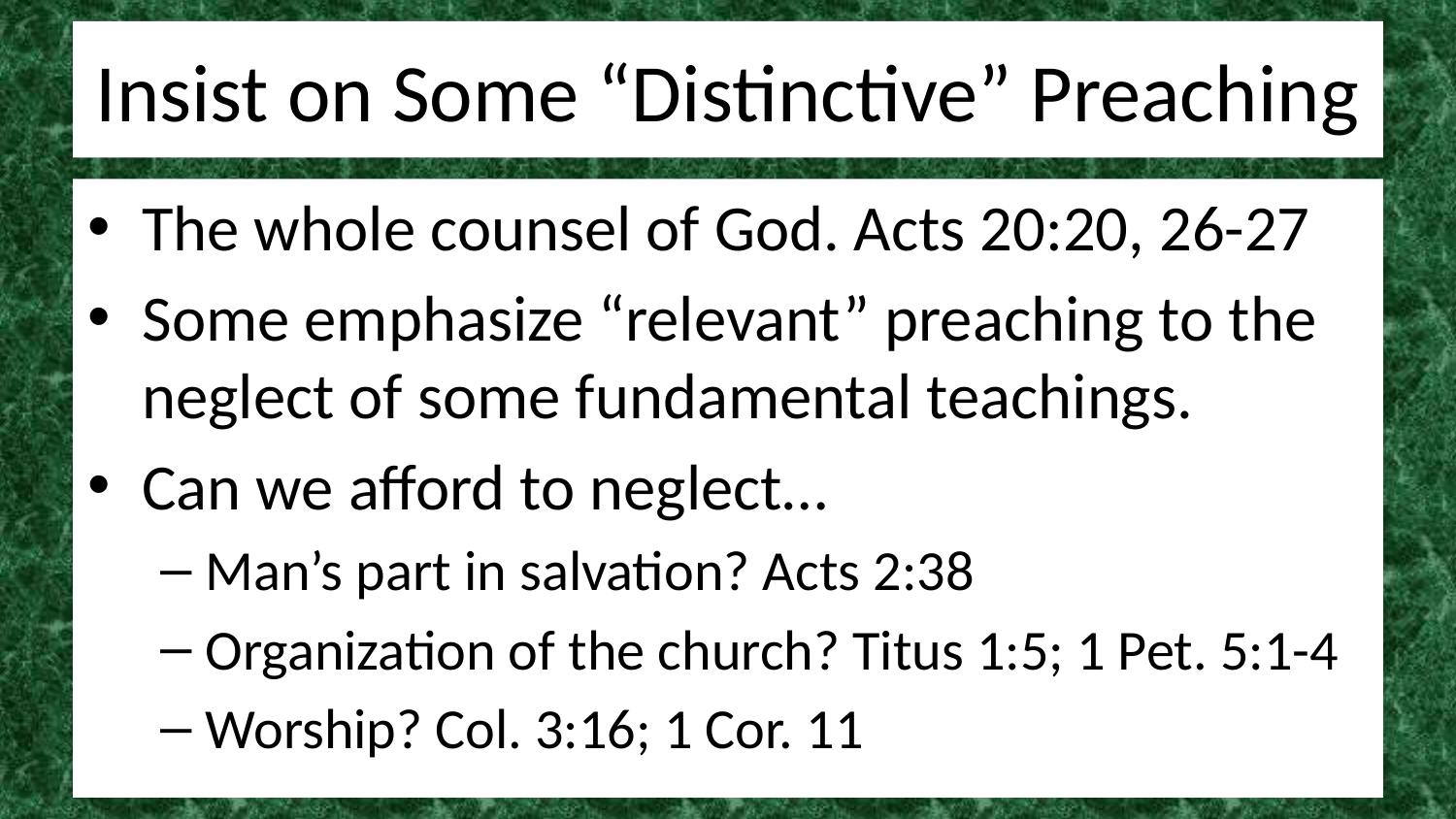

# Insist on Some “Distinctive” Preaching
The whole counsel of God. Acts 20:20, 26-27
Some emphasize “relevant” preaching to the neglect of some fundamental teachings.
Can we afford to neglect…
Man’s part in salvation? Acts 2:38
Organization of the church? Titus 1:5; 1 Pet. 5:1-4
Worship? Col. 3:16; 1 Cor. 11